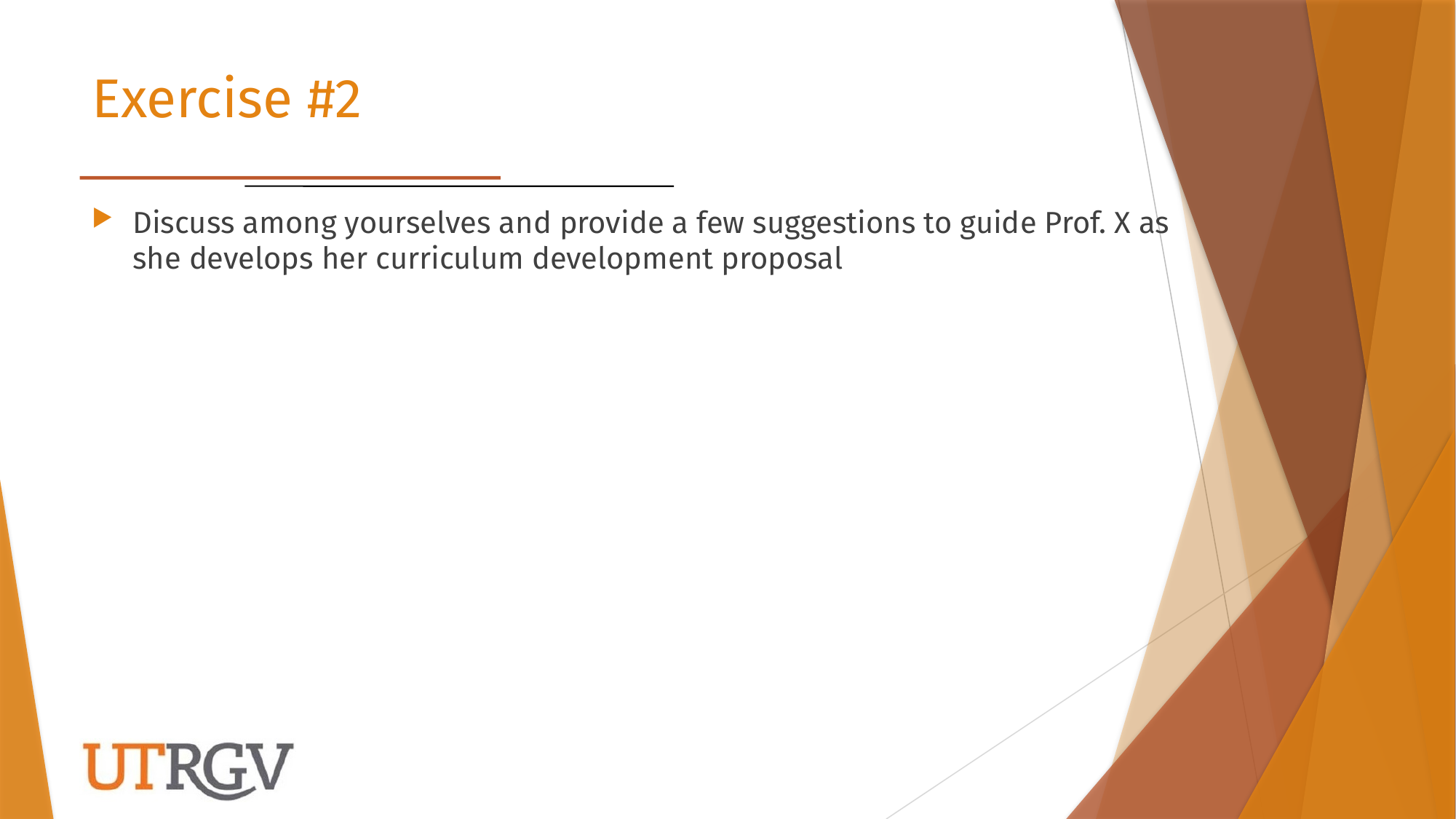

# Exercise #2
Discuss among yourselves and provide a few suggestions to guide Prof. X as she develops her curriculum development proposal